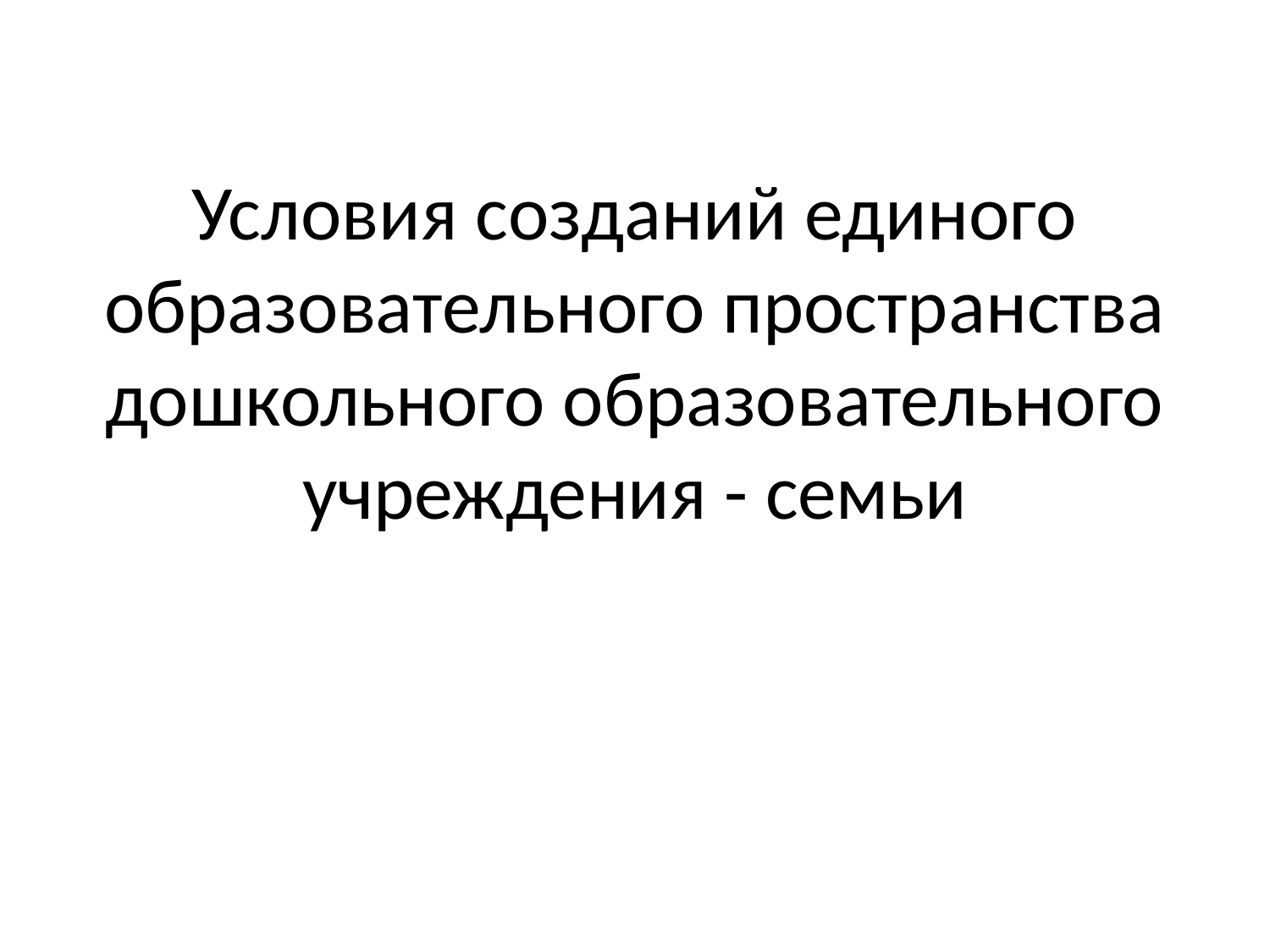

# Условия созданий единого образовательного пространства дошкольного образовательного учреждения - семьи